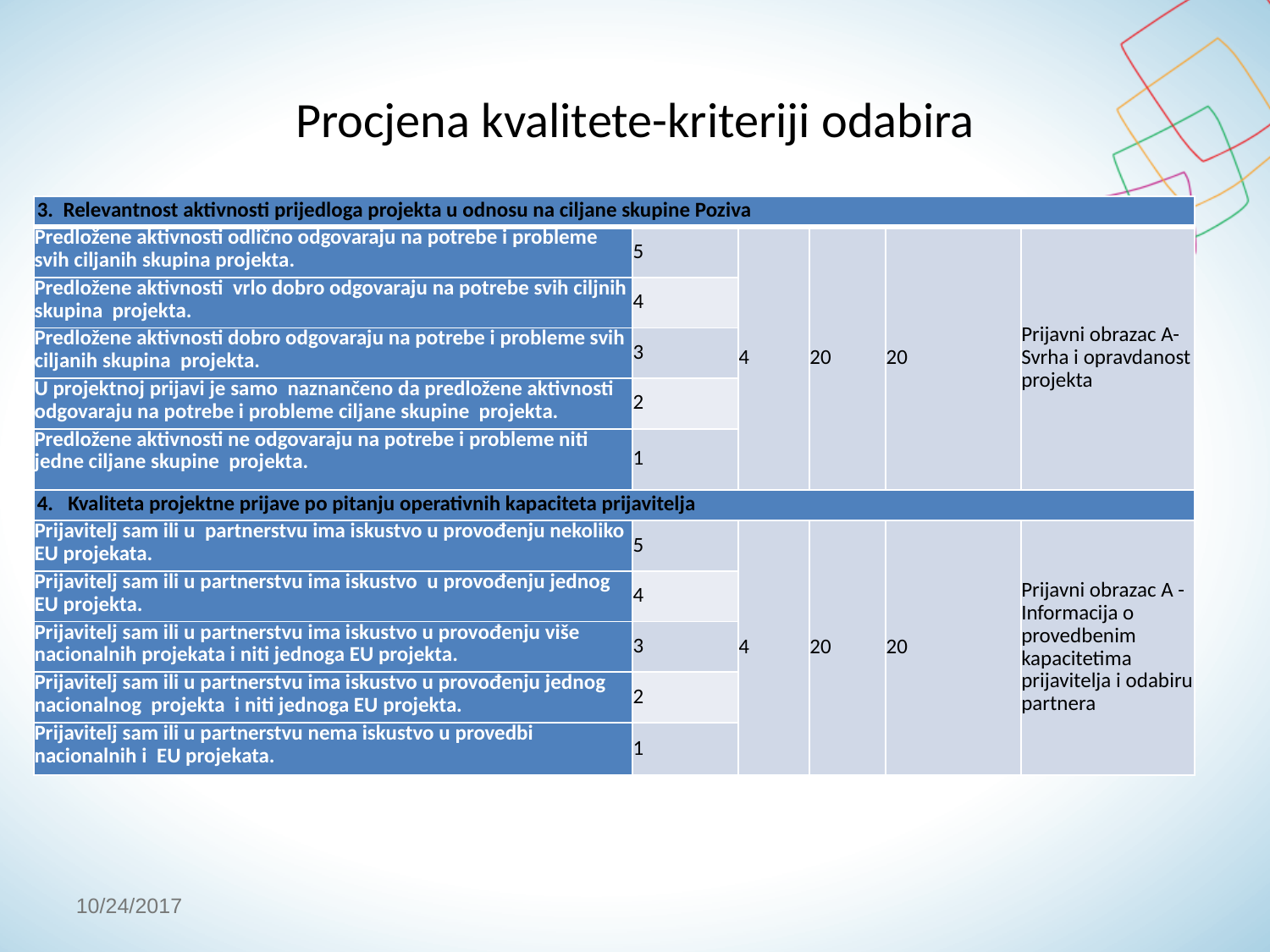

# Procjena kvalitete-kriteriji odabira
| 3. Relevantnost aktivnosti prijedloga projekta u odnosu na ciljane skupine Poziva |  |  |  |  |  |
| --- | --- | --- | --- | --- | --- |
| Predložene aktivnosti odlično odgovaraju na potrebe i probleme svih ciljanih skupina projekta. | 5 | 4 | 20 | 20 | Prijavni obrazac A- Svrha i opravdanost projekta |
| Predložene aktivnosti vrlo dobro odgovaraju na potrebe svih ciljnih skupina projekta. | 4 |  |  |  |  |
| Predložene aktivnosti dobro odgovaraju na potrebe i probleme svih ciljanih skupina projekta. | 3 |  |  |  |  |
| U projektnoj prijavi je samo naznančeno da predložene aktivnosti odgovaraju na potrebe i probleme ciljane skupine projekta. | 2 |  |  |  |  |
| Predložene aktivnosti ne odgovaraju na potrebe i probleme niti jedne ciljane skupine projekta. | 1 |  |  |  |  |
| 4. Kvaliteta projektne prijave po pitanju operativnih kapaciteta prijavitelja |  |  |  |  |  |
| Prijavitelj sam ili u partnerstvu ima iskustvo u provođenju nekoliko EU projekata. | 5 | 4 | 20 | 20 | Prijavni obrazac A - Informacija o provedbenim kapacitetima prijavitelja i odabiru partnera |
| Prijavitelj sam ili u partnerstvu ima iskustvo u provođenju jednog EU projekta. | 4 |  |  |  |  |
| Prijavitelj sam ili u partnerstvu ima iskustvo u provođenju više nacionalnih projekata i niti jednoga EU projekta. | 3 |  |  |  |  |
| Prijavitelj sam ili u partnerstvu ima iskustvo u provođenju jednog nacionalnog projekta i niti jednoga EU projekta. | 2 |  |  |  |  |
| Prijavitelj sam ili u partnerstvu nema iskustvo u provedbi nacionalnih i EU projekata. | 1 |  |  |  |  |